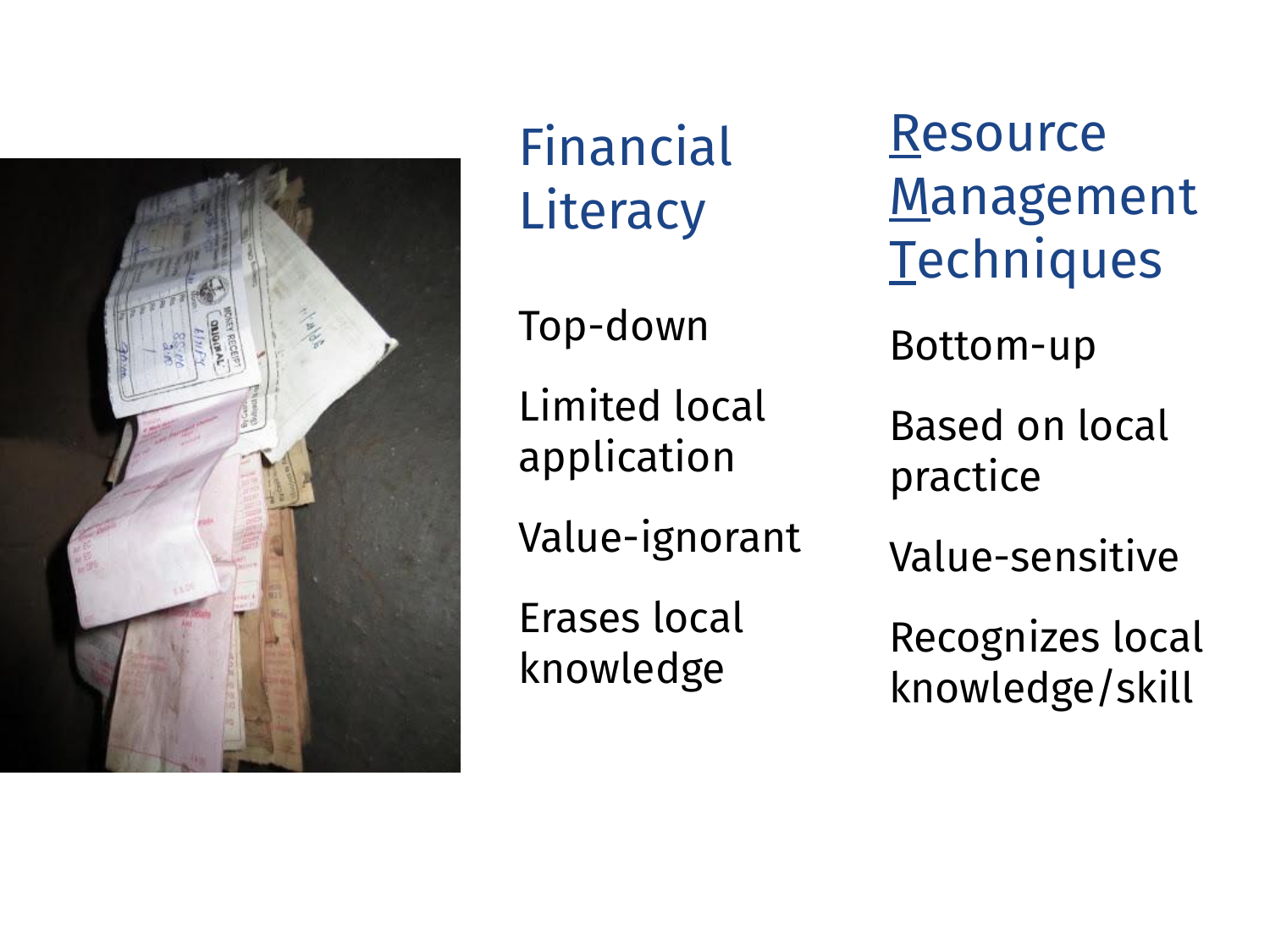

Resource Management Techniques

Bottom-up

Based on local practice

Value-sensitive

Recognizes local knowledge/skill
Financial Literacy

Top-down

Limited local application

Value-ignorant

Erases local knowledge